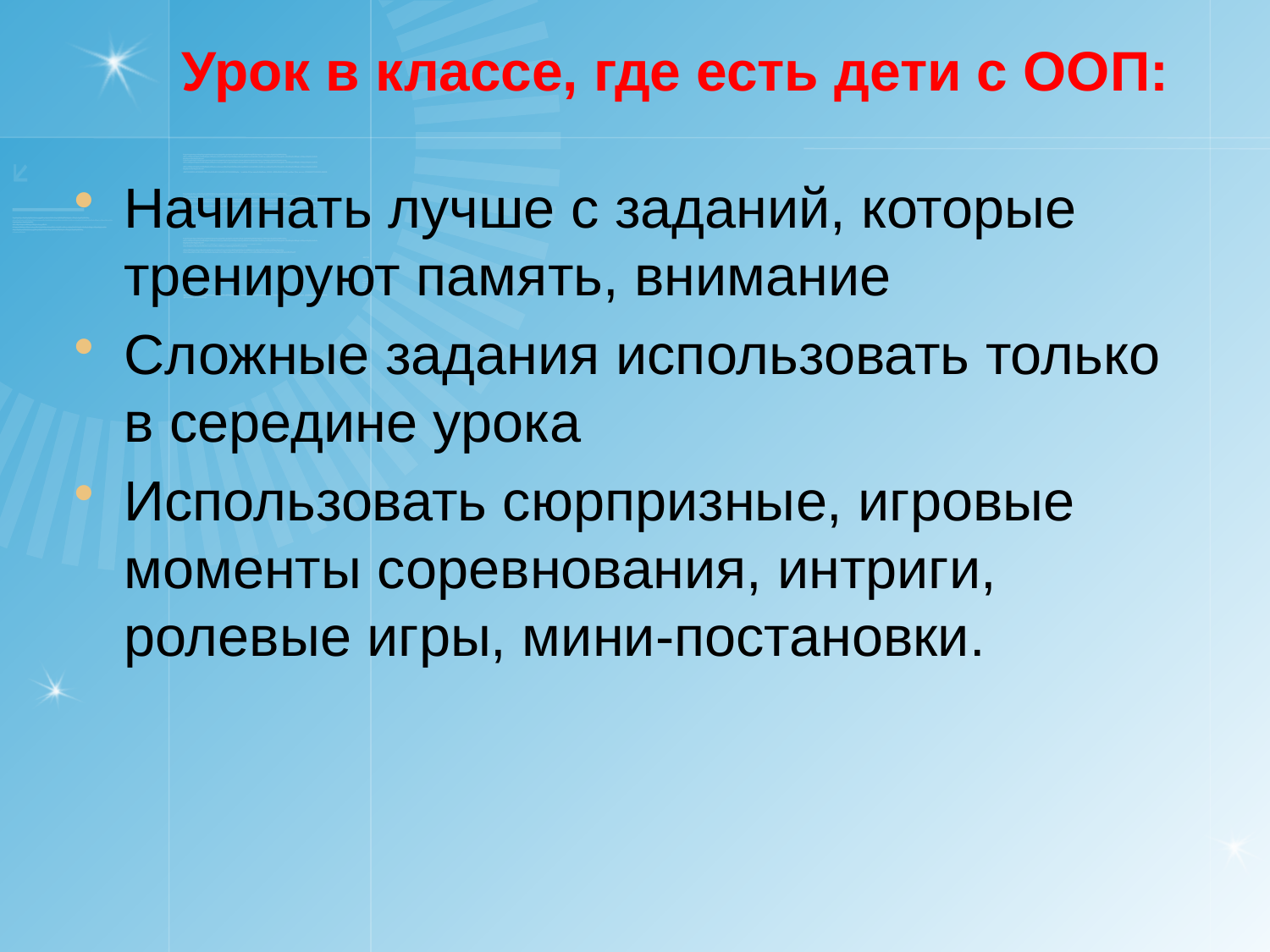

# Урок в классе, где есть дети с ООП:
Начинать лучше с заданий, которые тренируют память, внимание
Сложные задания использовать только в середине урока
Использовать сюрпризные, игровые моменты соревнования, интриги, ролевые игры, мини-постановки.